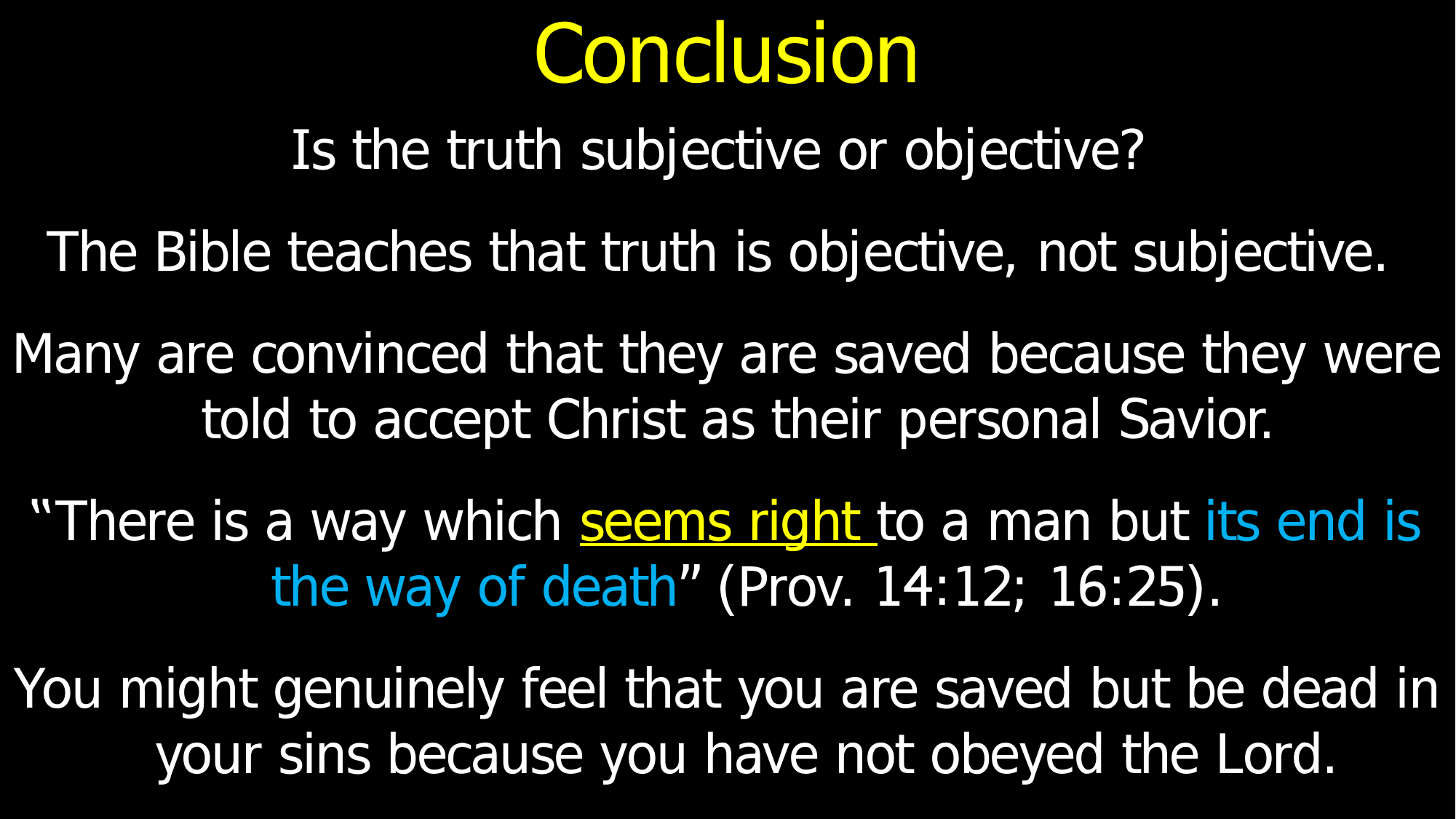

# Conclusion
Is the truth subjective or objective?

The Bible teaches that truth is objective, not subjective.

Many are convinced that they are saved because they were told to accept Christ as their personal Savior.

“There is a way which seems right to a man but its end is the way of death” (Prov. 14:12; 16:25).

You might genuinely feel that you are saved but be dead in your sins because you have not obeyed the Lord.